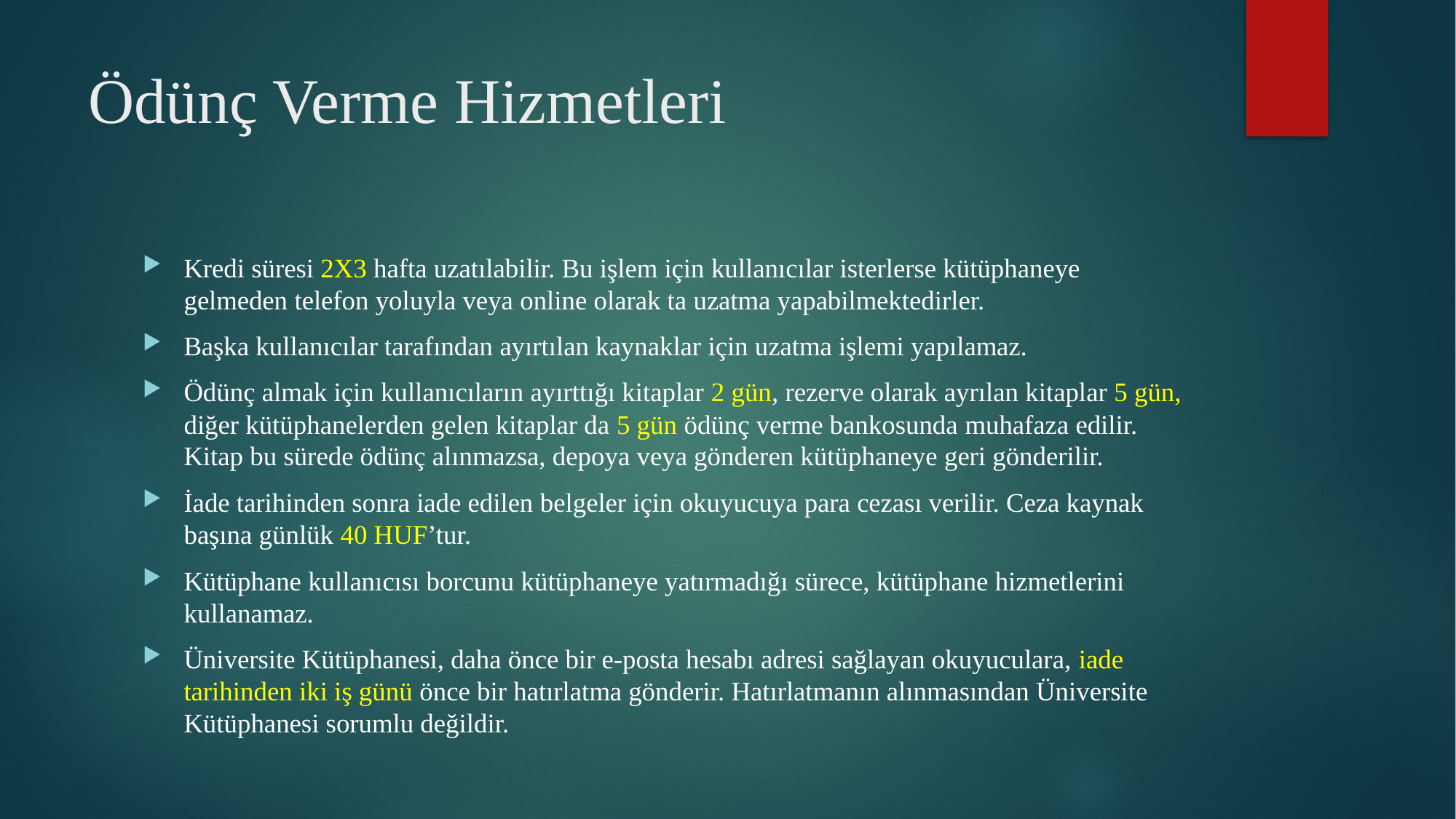

# Ödünç Verme Hizmetleri
Kredi süresi 2X3 hafta uzatılabilir. Bu işlem için kullanıcılar isterlerse kütüphaneye gelmeden telefon yoluyla veya online olarak ta uzatma yapabilmektedirler.
Başka kullanıcılar tarafından ayırtılan kaynaklar için uzatma işlemi yapılamaz.
Ödünç almak için kullanıcıların ayırttığı kitaplar 2 gün, rezerve olarak ayrılan kitaplar 5 gün, diğer kütüphanelerden gelen kitaplar da 5 gün ödünç verme bankosunda muhafaza edilir. Kitap bu sürede ödünç alınmazsa, depoya veya gönderen kütüphaneye geri gönderilir.
İade tarihinden sonra iade edilen belgeler için okuyucuya para cezası verilir. Ceza kaynak başına günlük 40 HUF’tur.
Kütüphane kullanıcısı borcunu kütüphaneye yatırmadığı sürece, kütüphane hizmetlerini kullanamaz.
Üniversite Kütüphanesi, daha önce bir e-posta hesabı adresi sağlayan okuyuculara, iade tarihinden iki iş günü önce bir hatırlatma gönderir. Hatırlatmanın alınmasından Üniversite Kütüphanesi sorumlu değildir.